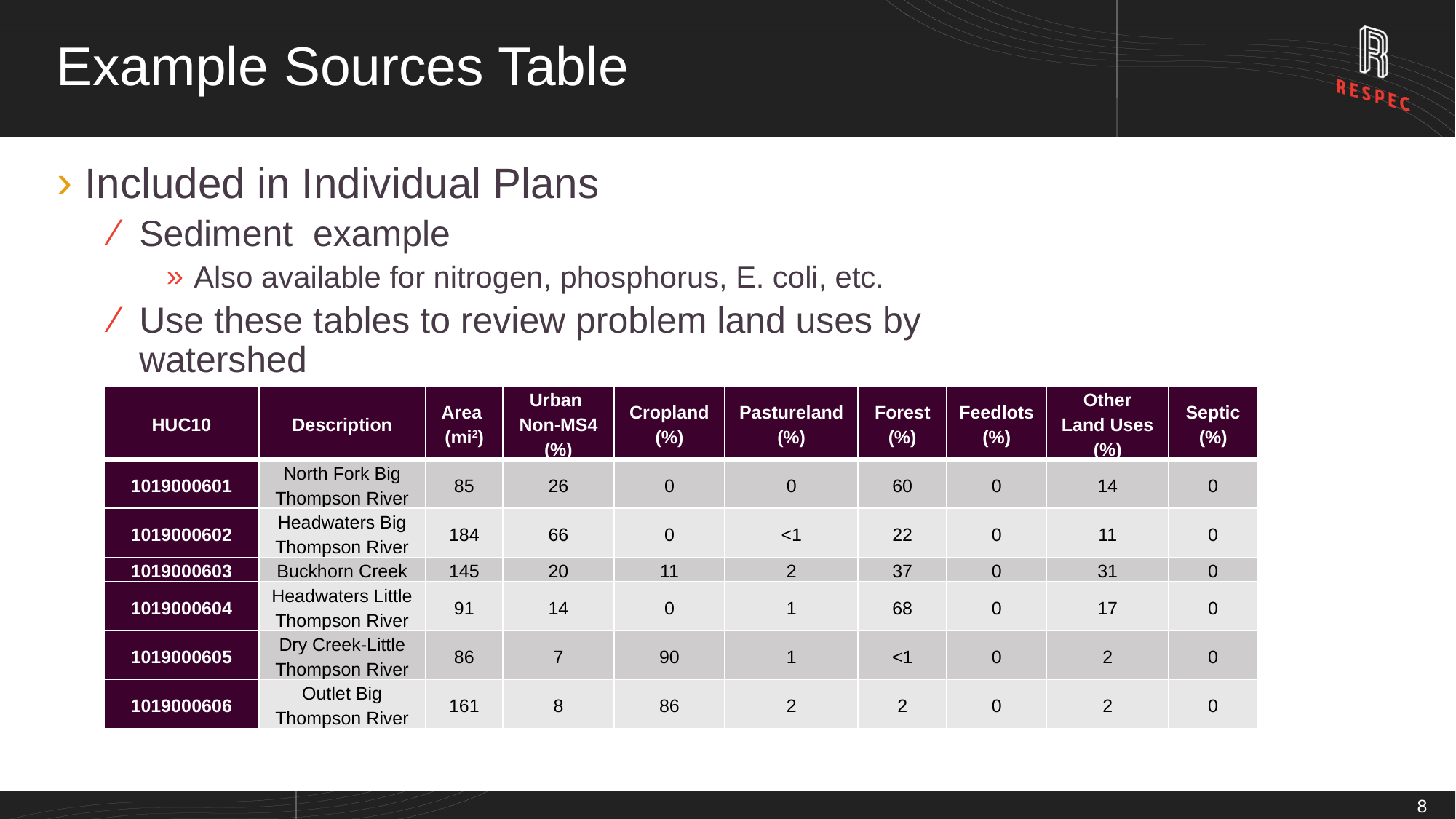

# Example Sources Table
Included in Individual Plans
Sediment  example
Also available for nitrogen, phosphorus, E. coli, etc.
Use these tables to review problem land uses by watershed
| HUC10 | Description | Area (mi2) | Urban Non-MS4 (%) | Cropland (%) | Pastureland (%) | Forest (%) | Feedlots (%) | Other Land Uses (%) | Septic (%) |
| --- | --- | --- | --- | --- | --- | --- | --- | --- | --- |
| 1019000601 | North Fork Big Thompson River | 85 | 26 | 0 | 0 | 60 | 0 | 14 | 0 |
| 1019000602 | Headwaters Big Thompson River | 184 | 66 | 0 | <1 | 22 | 0 | 11 | 0 |
| 1019000603 | Buckhorn Creek | 145 | 20 | 11 | 2 | 37 | 0 | 31 | 0 |
| 1019000604 | Headwaters Little Thompson River | 91 | 14 | 0 | 1 | 68 | 0 | 17 | 0 |
| 1019000605 | Dry Creek-Little Thompson River | 86 | 7 | 90 | 1 | <1 | 0 | 2 | 0 |
| 1019000606 | Outlet Big Thompson River | 161 | 8 | 86 | 2 | 2 | 0 | 2 | 0 |
8